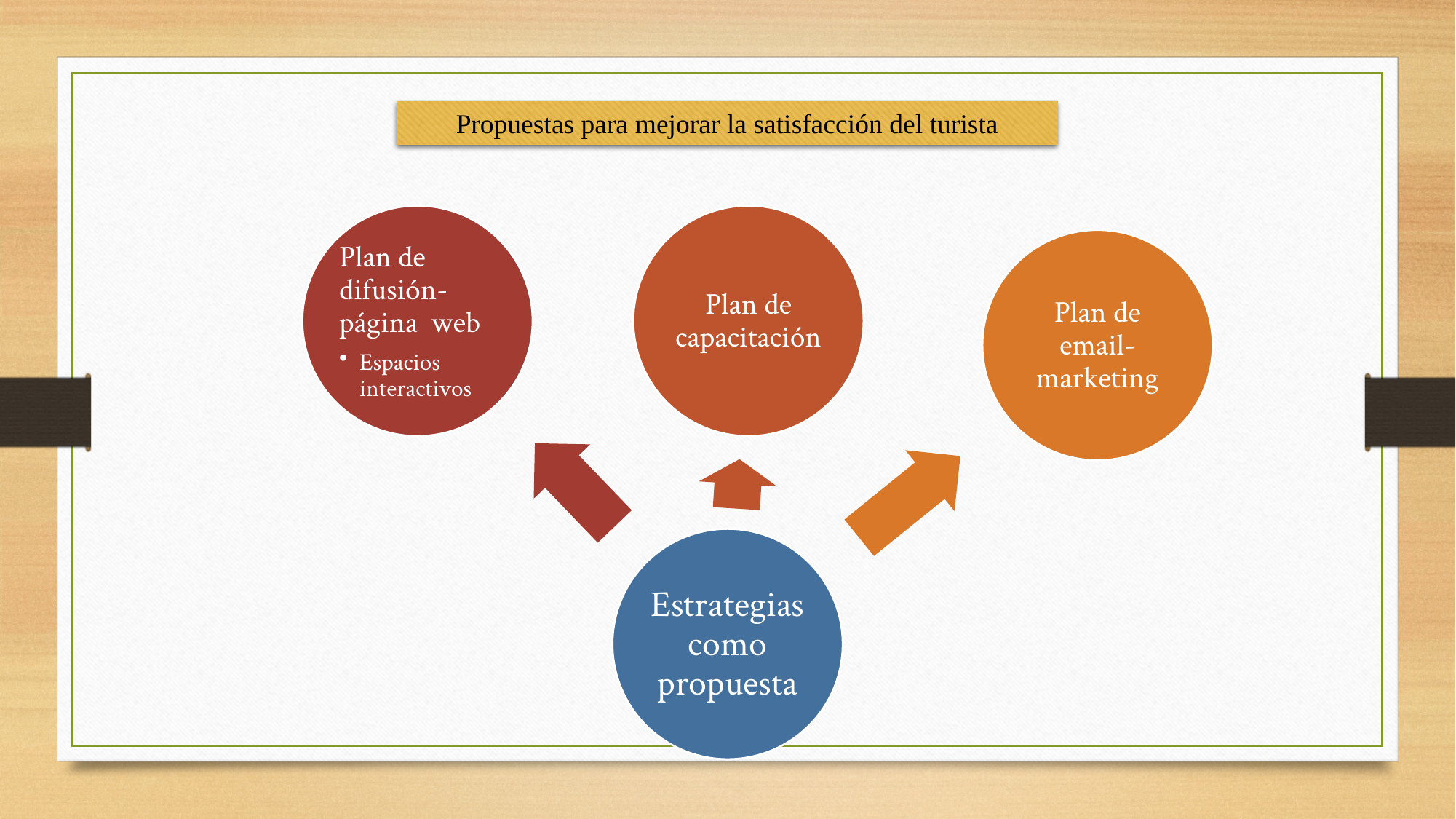

Propuestas para mejorar la satisfacción del turista
Estrategias como propuesta

Plan de difusión-página  web
Espacios interactivos

Plan de capacitación

Plan de email-marketing